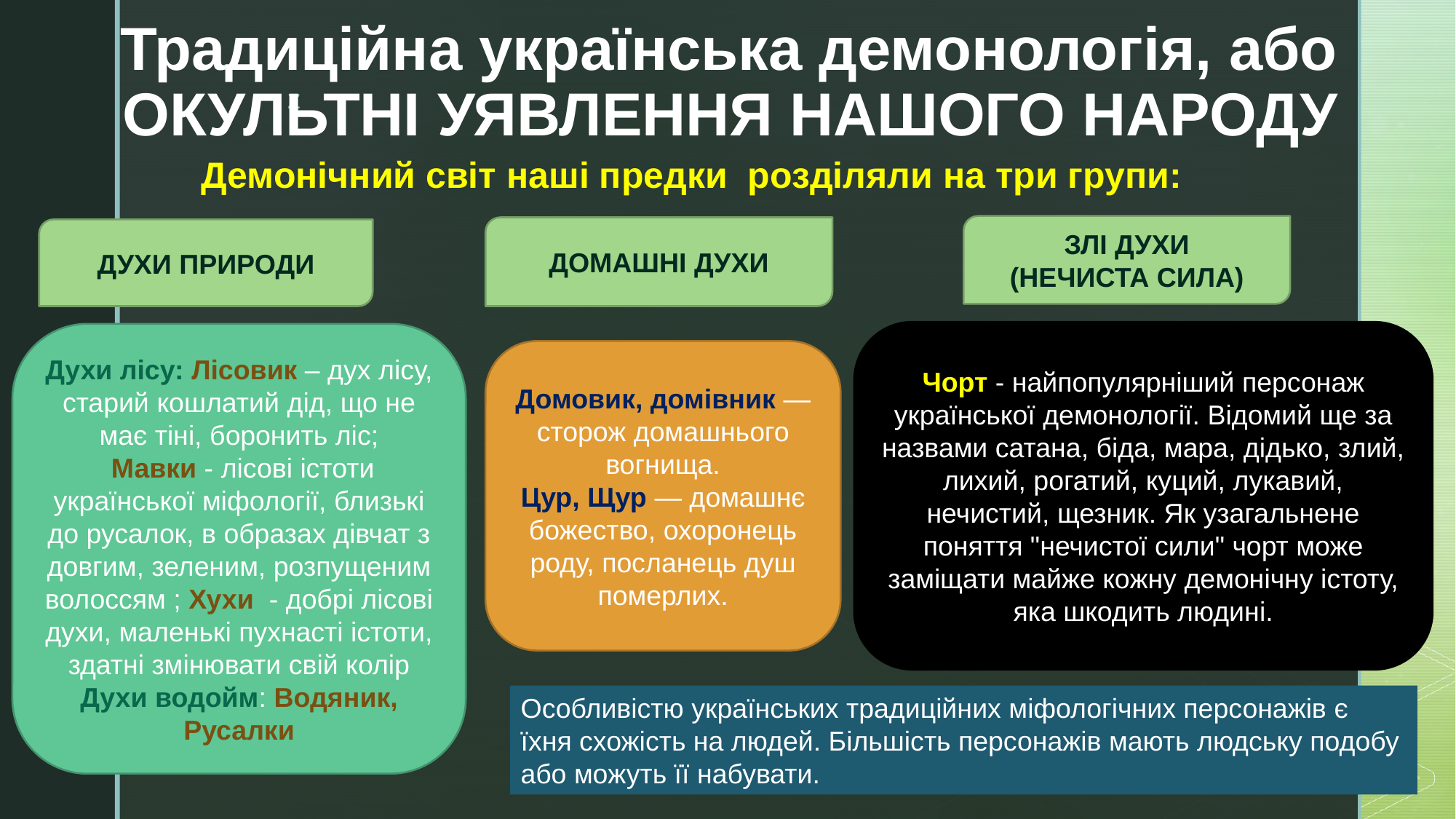

# Традиційна українська демонологія, або ОКУЛЬТНІ УЯВЛЕННЯ НАШОГО НАРОДУ
Демонічний світ наші предки  розділяли на три групи:
ЗЛІ ДУХИ
(НЕЧИСТА СИЛА)
ДОМАШНІ ДУХИ
ДУХИ ПРИРОДИ
Чорт - найпопулярніший персонаж української демонології. Відомий ще за назвами сатана, біда, мара, дідько, злий, лихий, рогатий, куций, лукавий, нечистий, щезник. Як узагальнене поняття "нечистої сили" чорт може заміщати майже кожну демонічну істоту, яка шкодить людині.

Духи лісу: Лісовик – дух лісу, старий кошлатий дід, що не має тіні, боронить ліс;
 Мавки - лісові істоти української міфології, близькі до русалок, в образах дівчат з довгим, зеленим, розпущеним волоссям ; Хухи  - добрі лісові духи, маленькі пухнасті істоти, здатні змінювати свій колір
Духи водойм: Водяник, Русалки

Домовик, домівник — сторож домашнього вогнища.
Цур, Щур — домашнє божество, охоронець роду, посланець душ померлих.
Особливістю українських традиційних міфологічних персонажів є їхня схожість на людей. Більшість персонажів мають людську подобу або можуть її набувати.